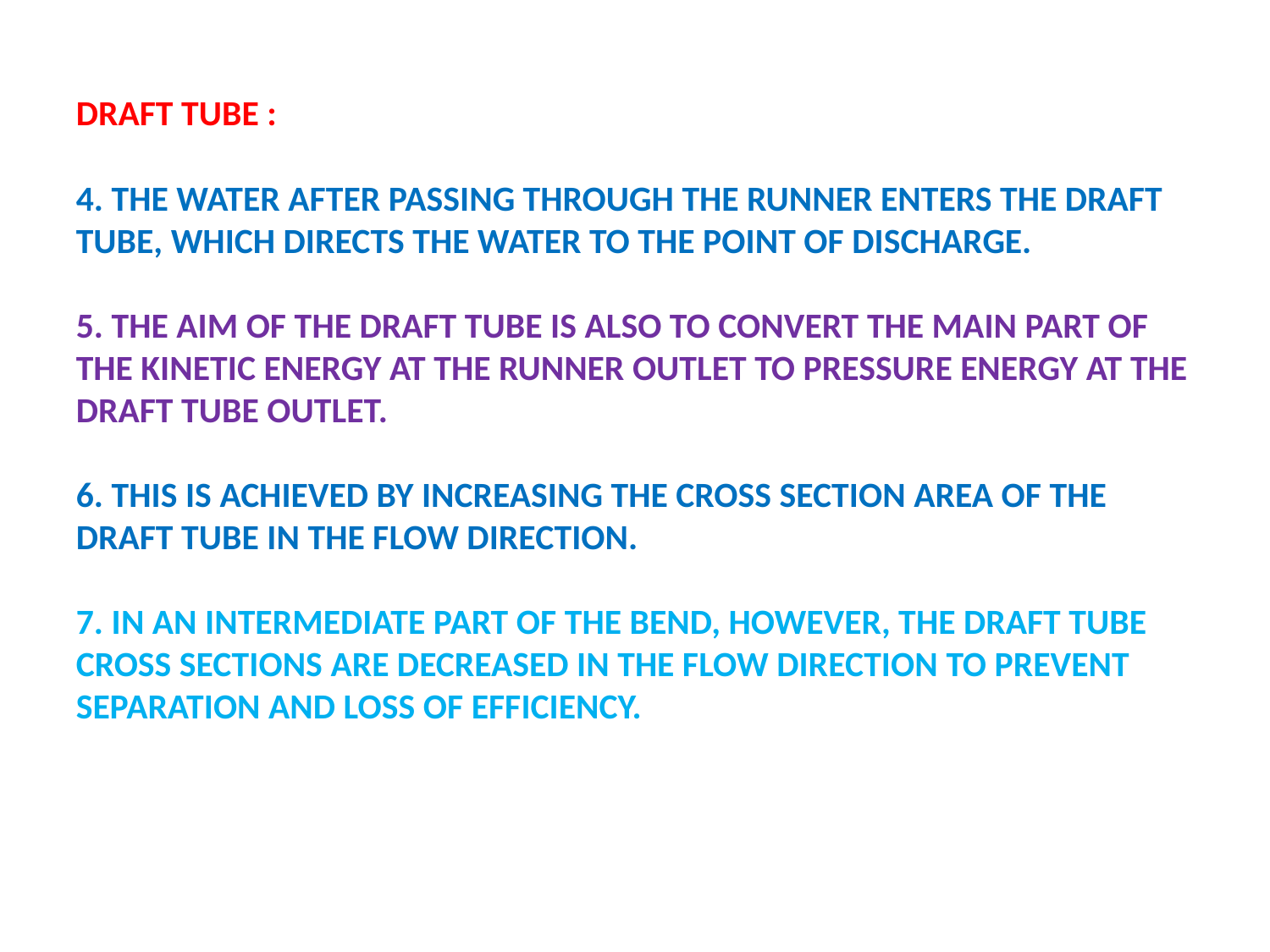

DRAFT TUBE :

4. THE WATER AFTER PASSING THROUGH THE RUNNER ENTERS THE DRAFT TUBE, WHICH DIRECTS THE WATER TO THE POINT OF DISCHARGE.

5. THE AIM OF THE DRAFT TUBE IS ALSO TO CONVERT THE MAIN PART OF THE KINETIC ENERGY AT THE RUNNER OUTLET TO PRESSURE ENERGY AT THE DRAFT TUBE OUTLET.

6. THIS IS ACHIEVED BY INCREASING THE CROSS SECTION AREA OF THE DRAFT TUBE IN THE FLOW DIRECTION.

7. IN AN INTERMEDIATE PART OF THE BEND, HOWEVER, THE DRAFT TUBE CROSS SECTIONS ARE DECREASED IN THE FLOW DIRECTION TO PREVENT SEPARATION AND LOSS OF EFFICIENCY.